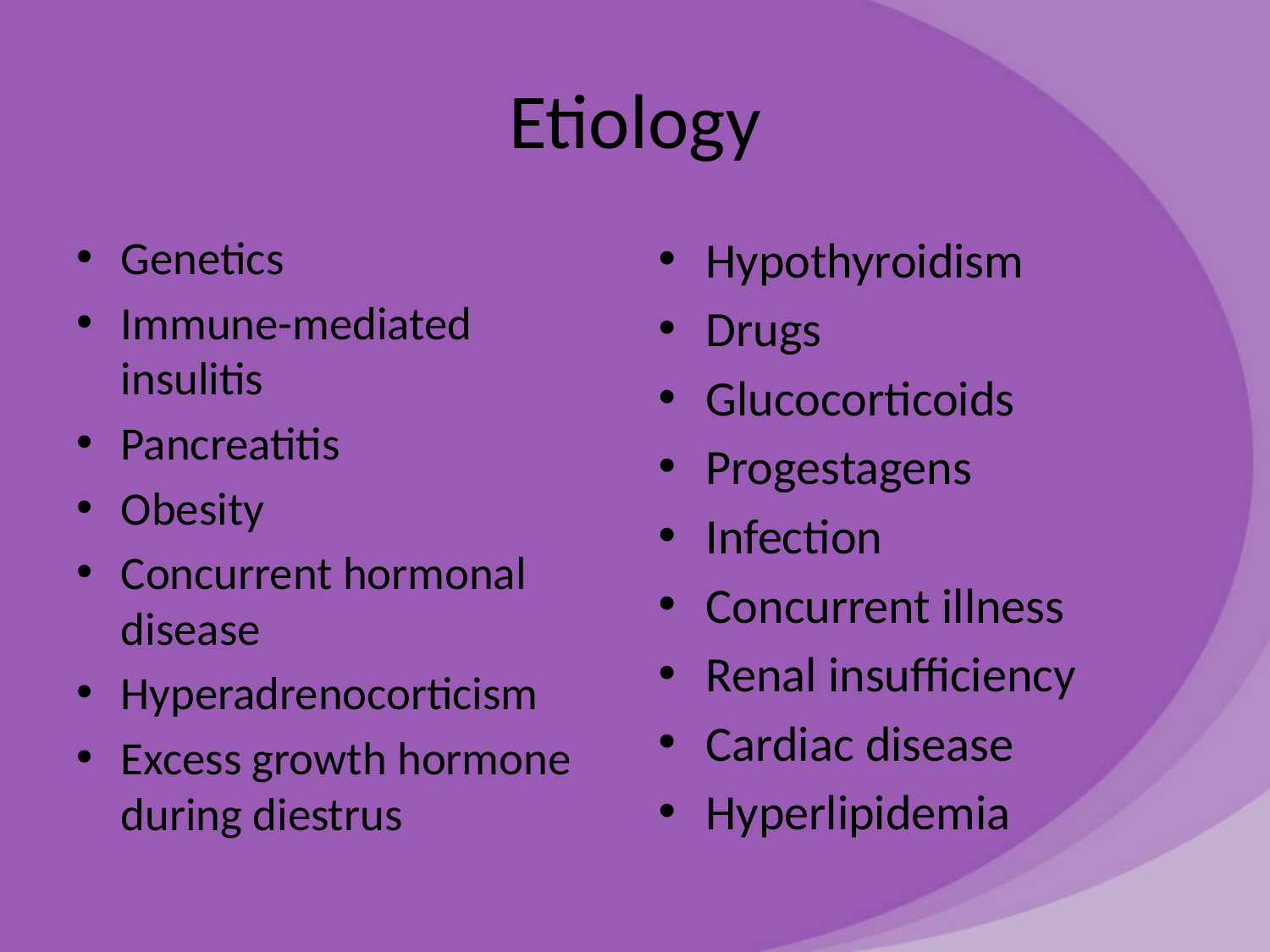

# Etiology
Genetics
Immune-mediated insulitis
Pancreatitis
Obesity
Concurrent hormonal disease
Hyperadrenocorticism
Excess growth hormone during diestrus
Hypothyroidism
Drugs
Glucocorticoids
Progestagens
Infection
Concurrent illness
Renal insufficiency
Cardiac disease
Hyperlipidemia